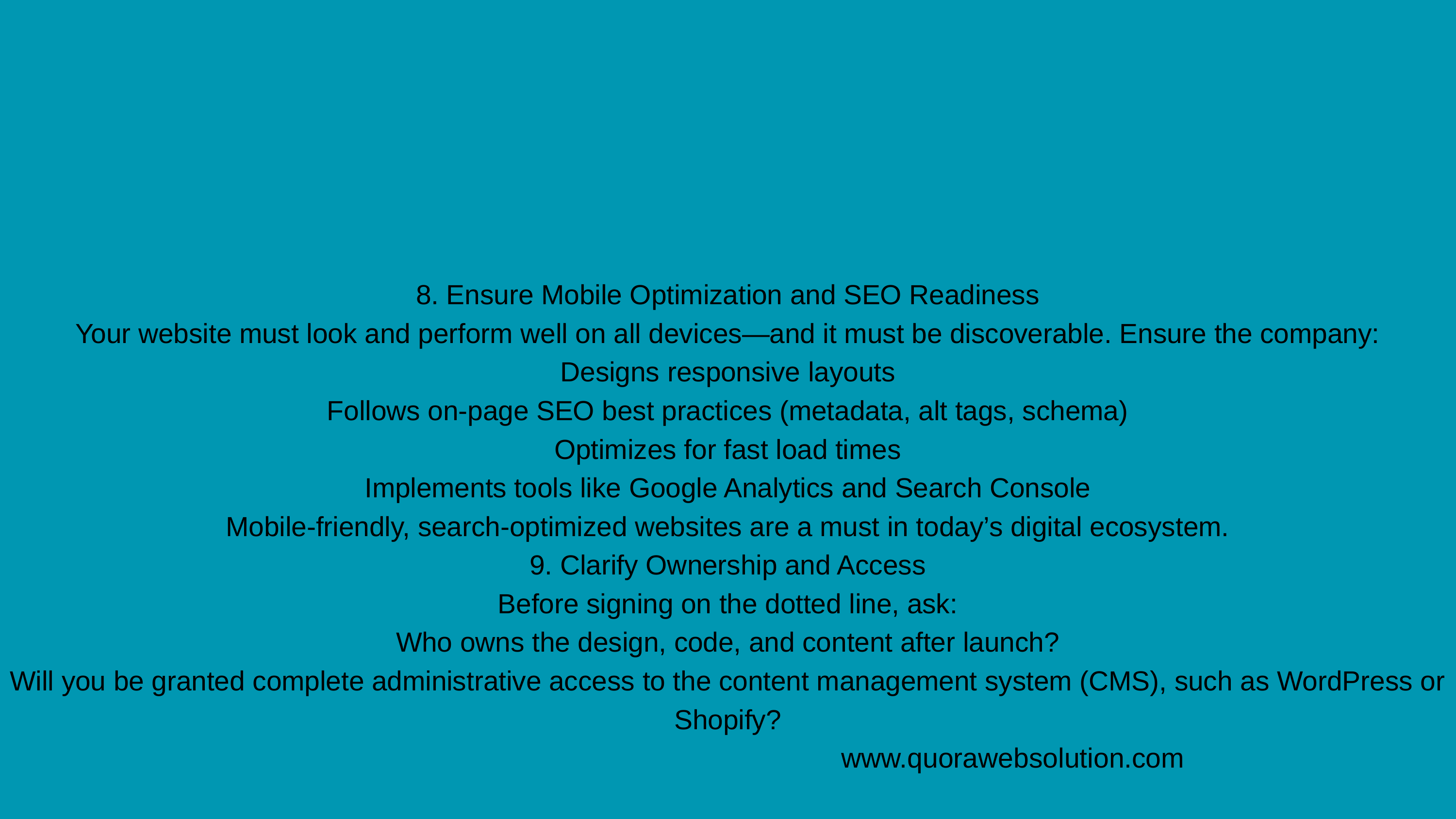

8. Ensure Mobile Optimization and SEO Readiness
Your website must look and perform well on all devices—and it must be discoverable. Ensure the company:
Designs responsive layouts
Follows on-page SEO best practices (metadata, alt tags, schema)
Optimizes for fast load times
Implements tools like Google Analytics and Search Console
Mobile-friendly, search-optimized websites are a must in today’s digital ecosystem.
9. Clarify Ownership and Access
Before signing on the dotted line, ask:
Who owns the design, code, and content after launch?
Will you be granted complete administrative access to the content management system (CMS), such as WordPress or Shopify?
www.quorawebsolution.com